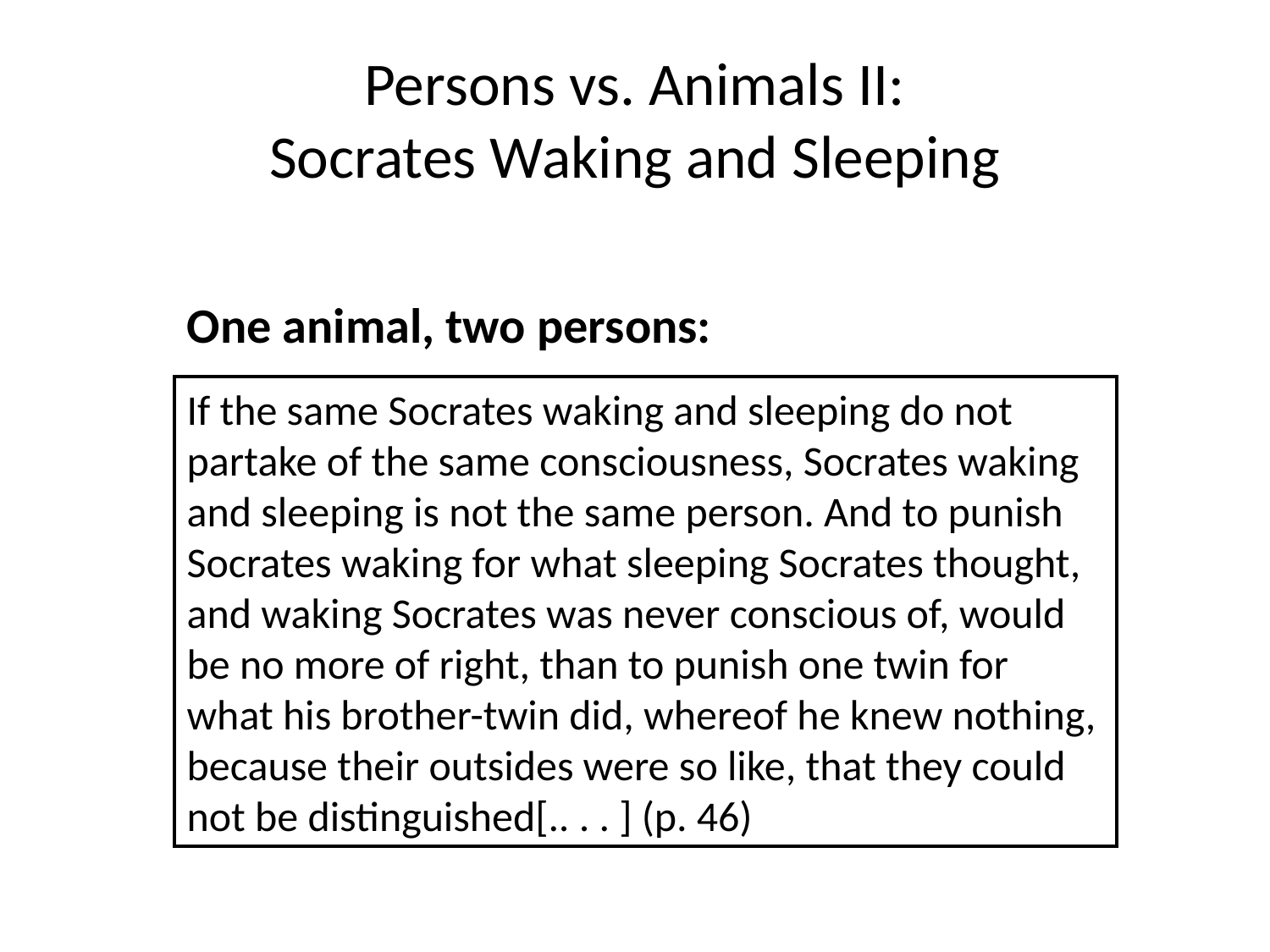

# Persons vs. Animals II: Socrates Waking and Sleeping
One animal, two persons:
If the same Socrates waking and sleeping do not partake of the same consciousness, Socrates waking and sleeping is not the same person. And to punish Socrates waking for what sleeping Socrates thought, and waking Socrates was never conscious of, would be no more of right, than to punish one twin for what his brother-twin did, whereof he knew nothing, because their outsides were so like, that they could not be distinguished[.. . . ] (p. 46)